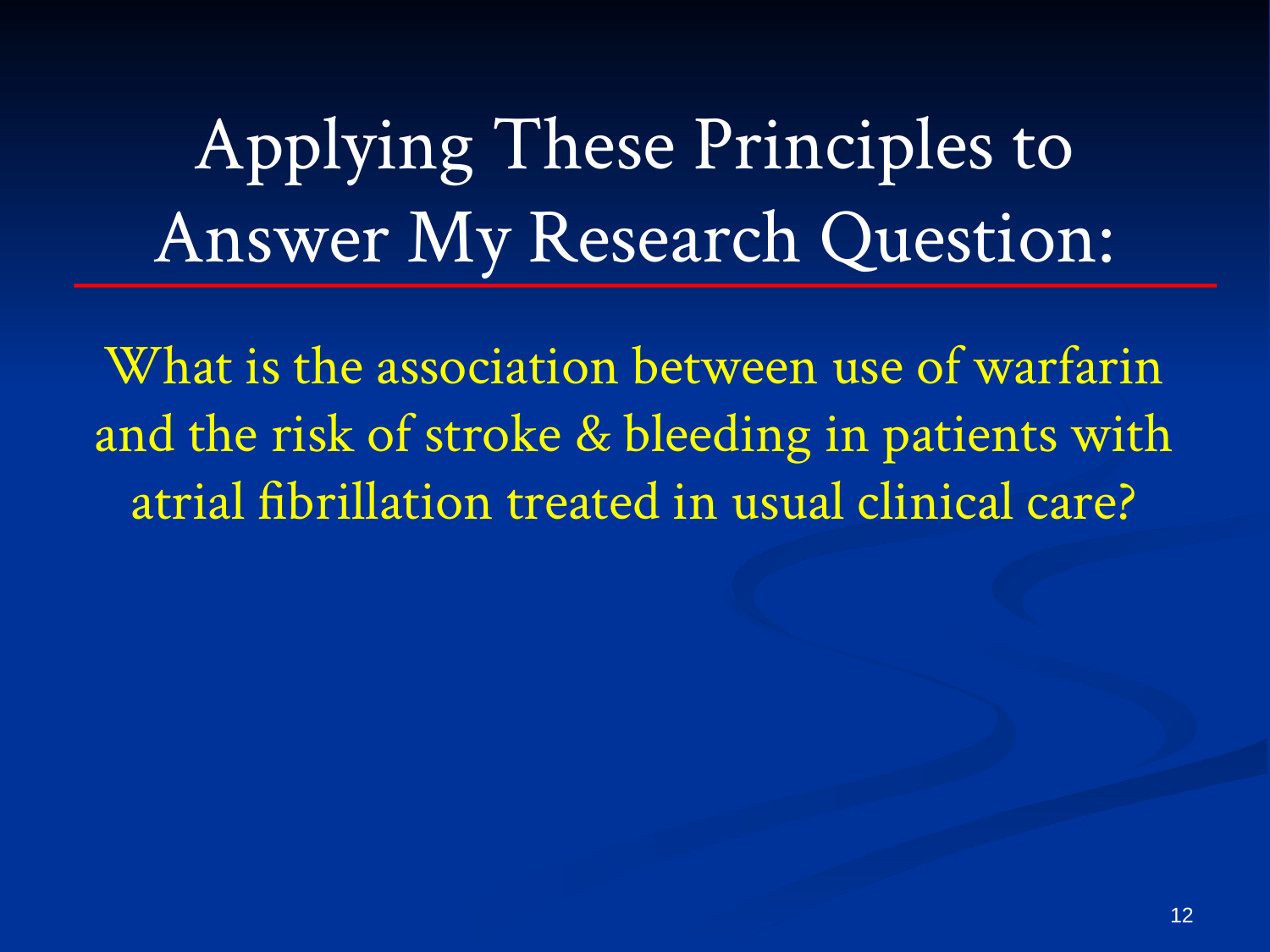

Applying These Principles to Answer My Research Question:

What is the association between use of warfarin and the risk of stroke & bleeding in patients with atrial fibrillation treated in usual clinical care?

12